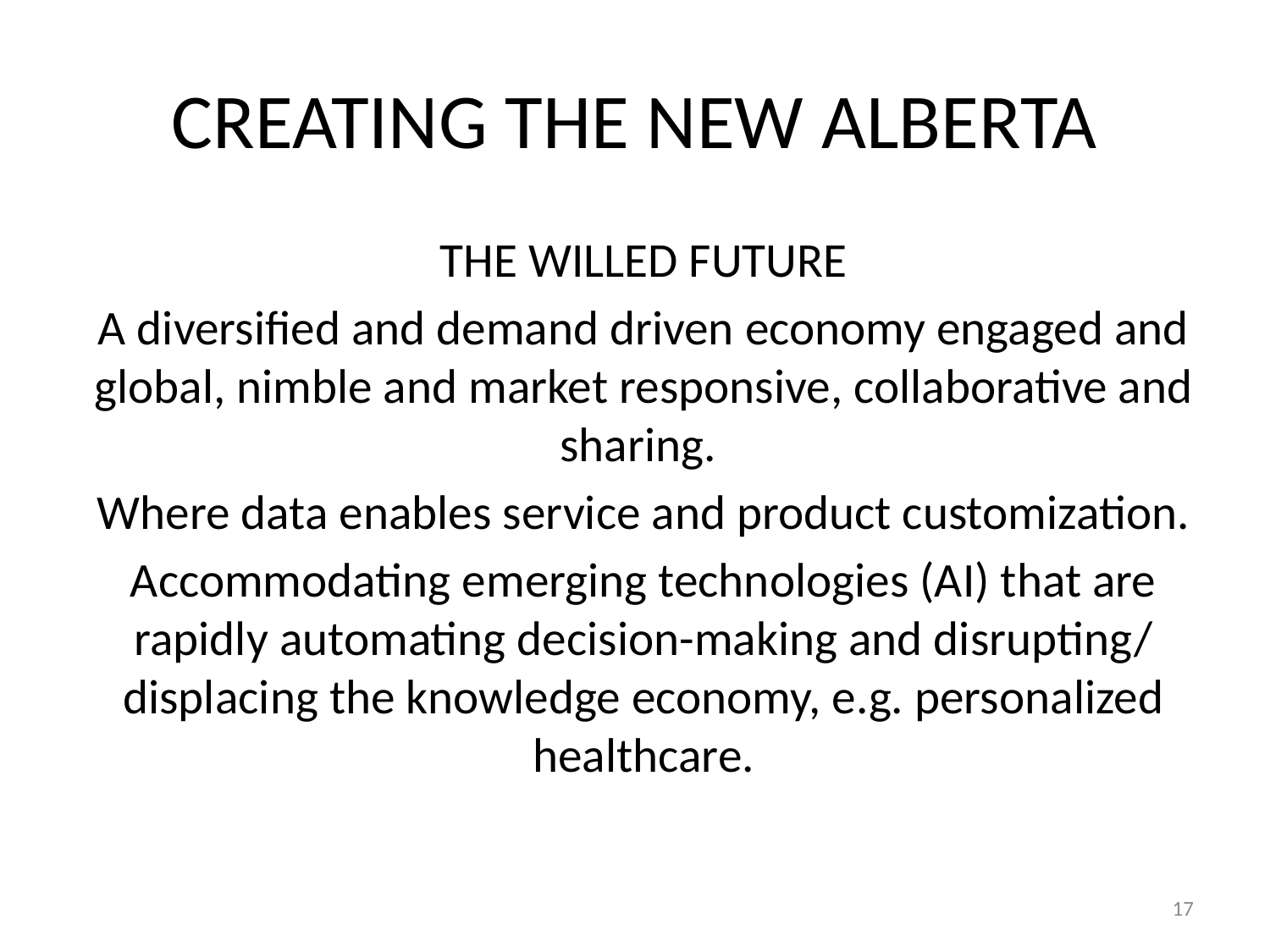

# CREATING THE NEW ALBERTA
THE WILLED FUTURE
A diversified and demand driven economy engaged and global, nimble and market responsive, collaborative and sharing.
Where data enables service and product customization.
Accommodating emerging technologies (AI) that are rapidly automating decision-making and disrupting/ displacing the knowledge economy, e.g. personalized healthcare.
17